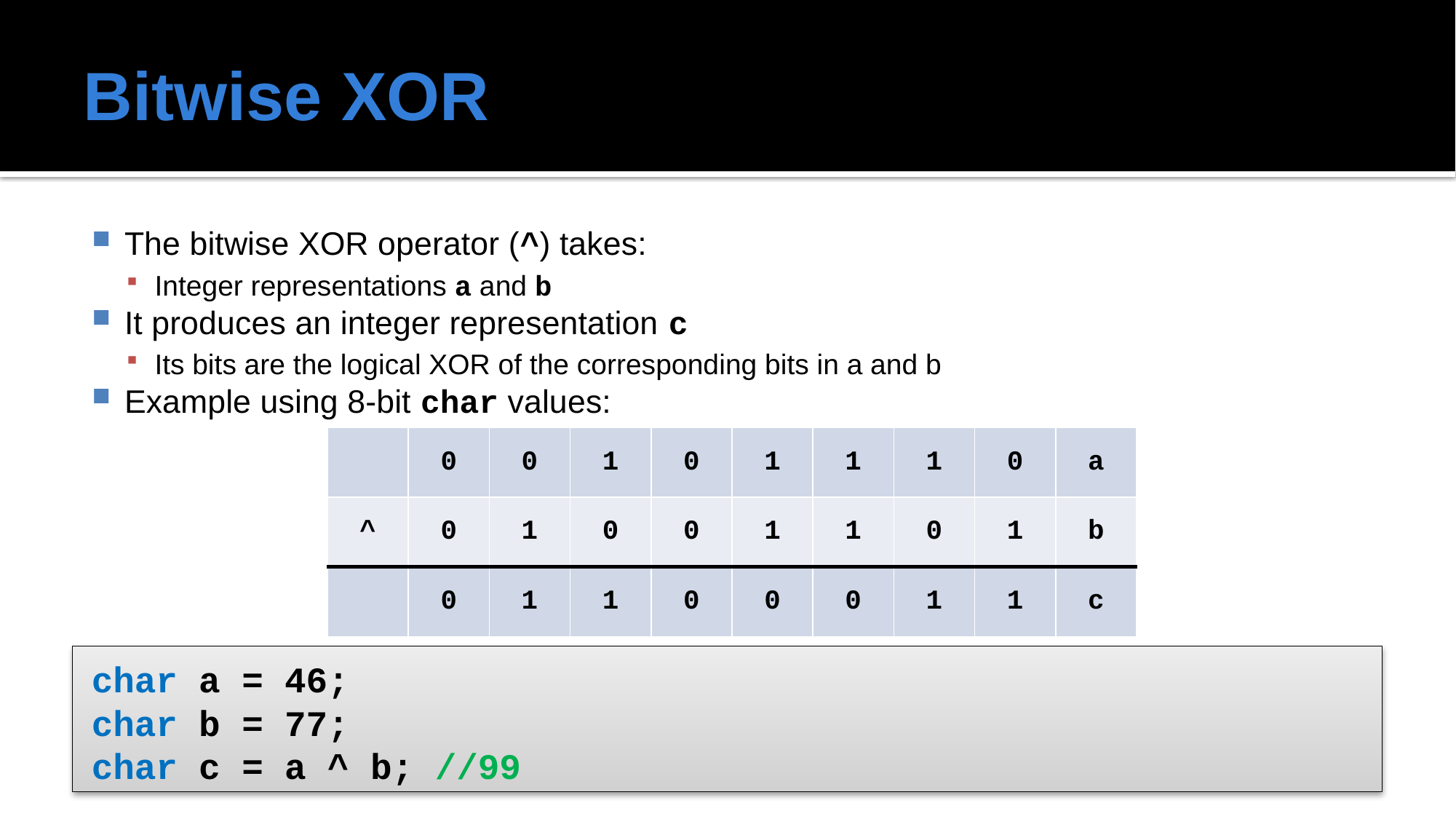

# Bitwise XOR
The bitwise XOR operator (^) takes:
Integer representations a and b
It produces an integer representation c
Its bits are the logical XOR of the corresponding bits in a and b
Example using 8-bit char values:

|  | 0 | 0 | 1 | 0 | 1 | 1 | 1 | 0 | a |
| --- | --- | --- | --- | --- | --- | --- | --- | --- | --- |
| ^ | 0 | 1 | 0 | 0 | 1 | 1 | 0 | 1 | b |
|  | 0 | 1 | 1 | 0 | 0 | 0 | 1 | 1 | c |
char a = 46;
char b = 77;
char c = a ^ b; //99